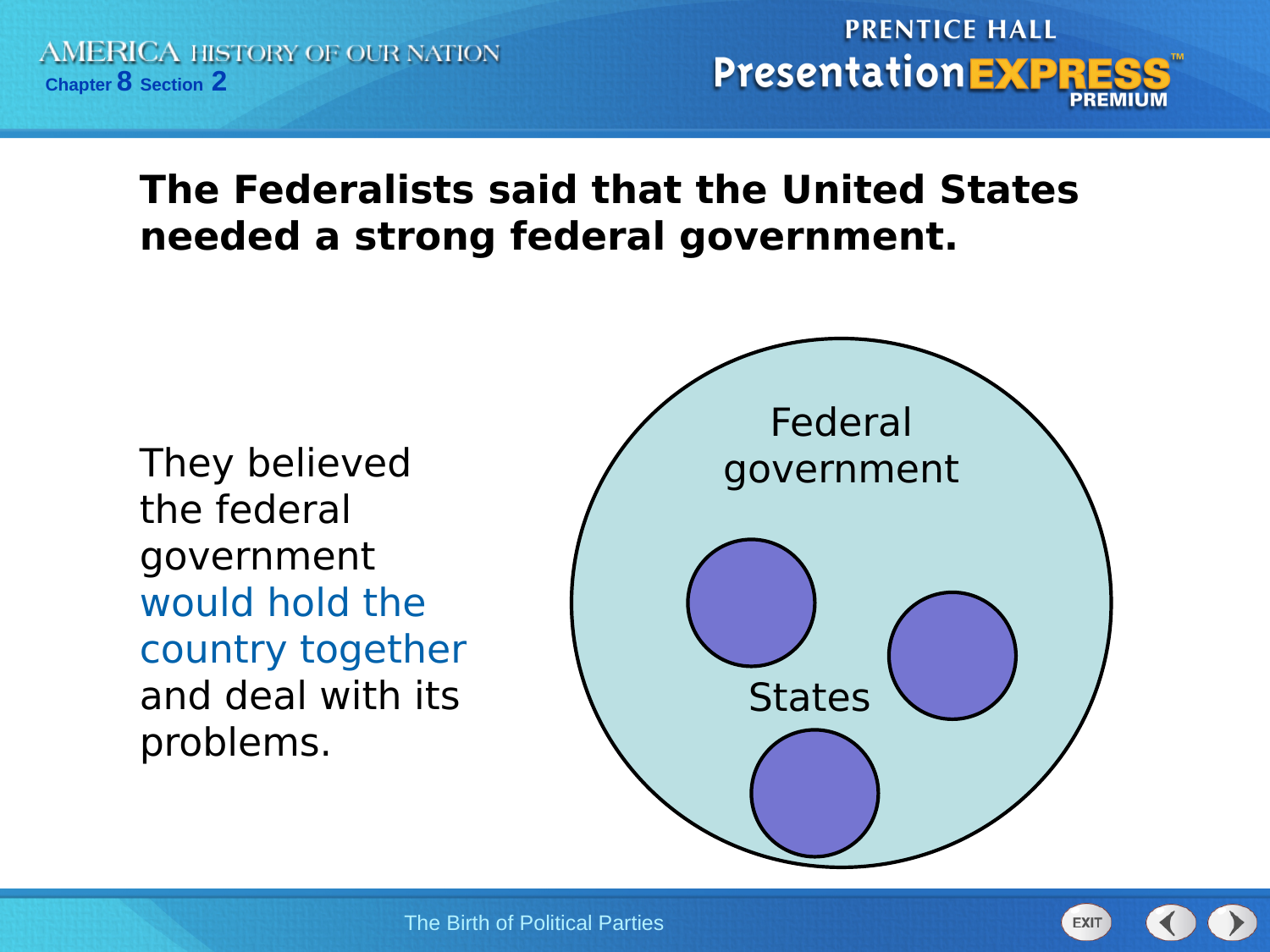

The Federalists said that the United States needed a strong federal government.

Federal government
They believed the federal government would hold the country together and deal with its problems.

States